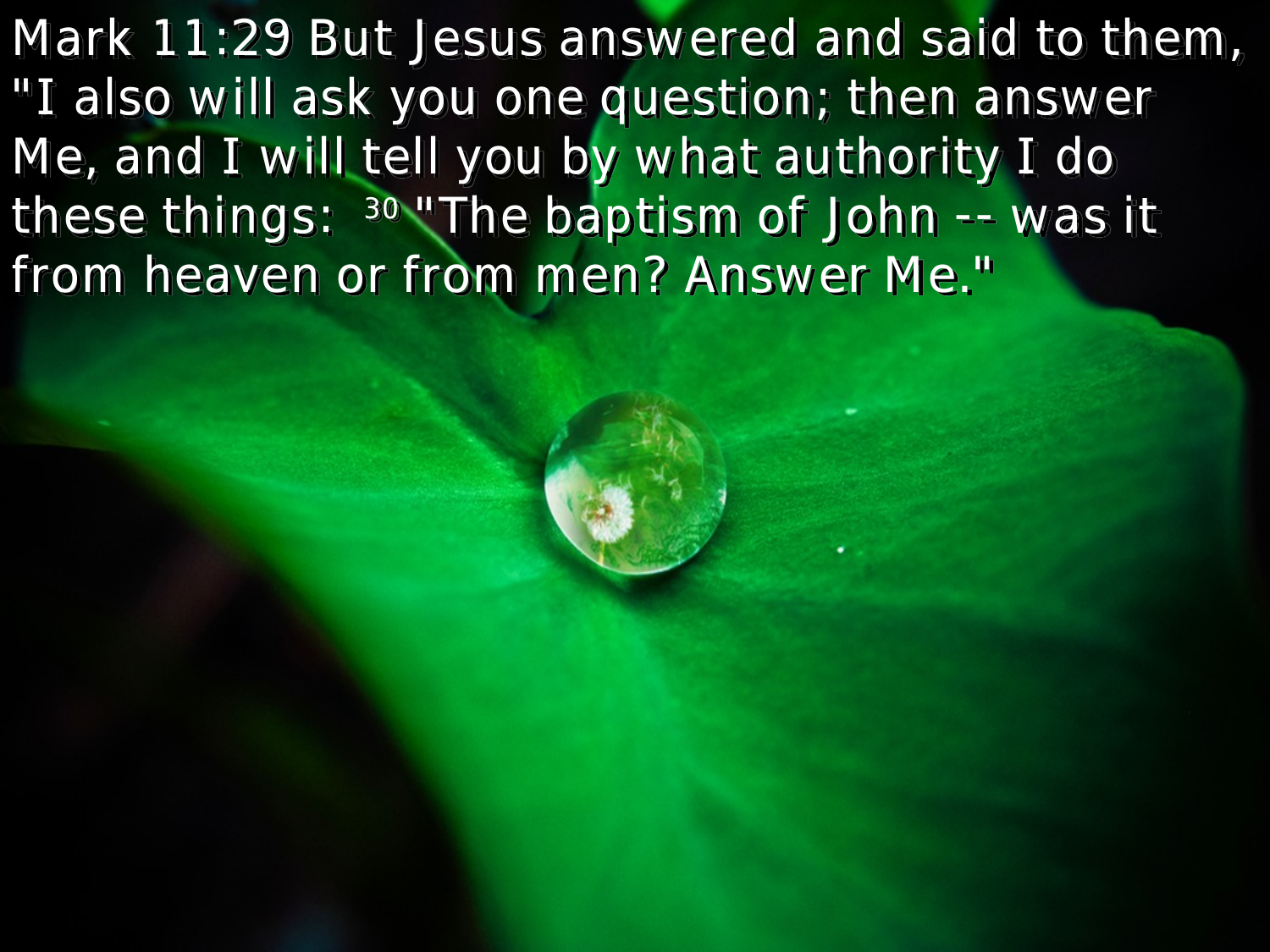

Mark 11:29 But Jesus answered and said to them, "I also will ask you one question; then answer Me, and I will tell you by what authority I do these things:  30 "The baptism of John -- was it from heaven or from men? Answer Me."